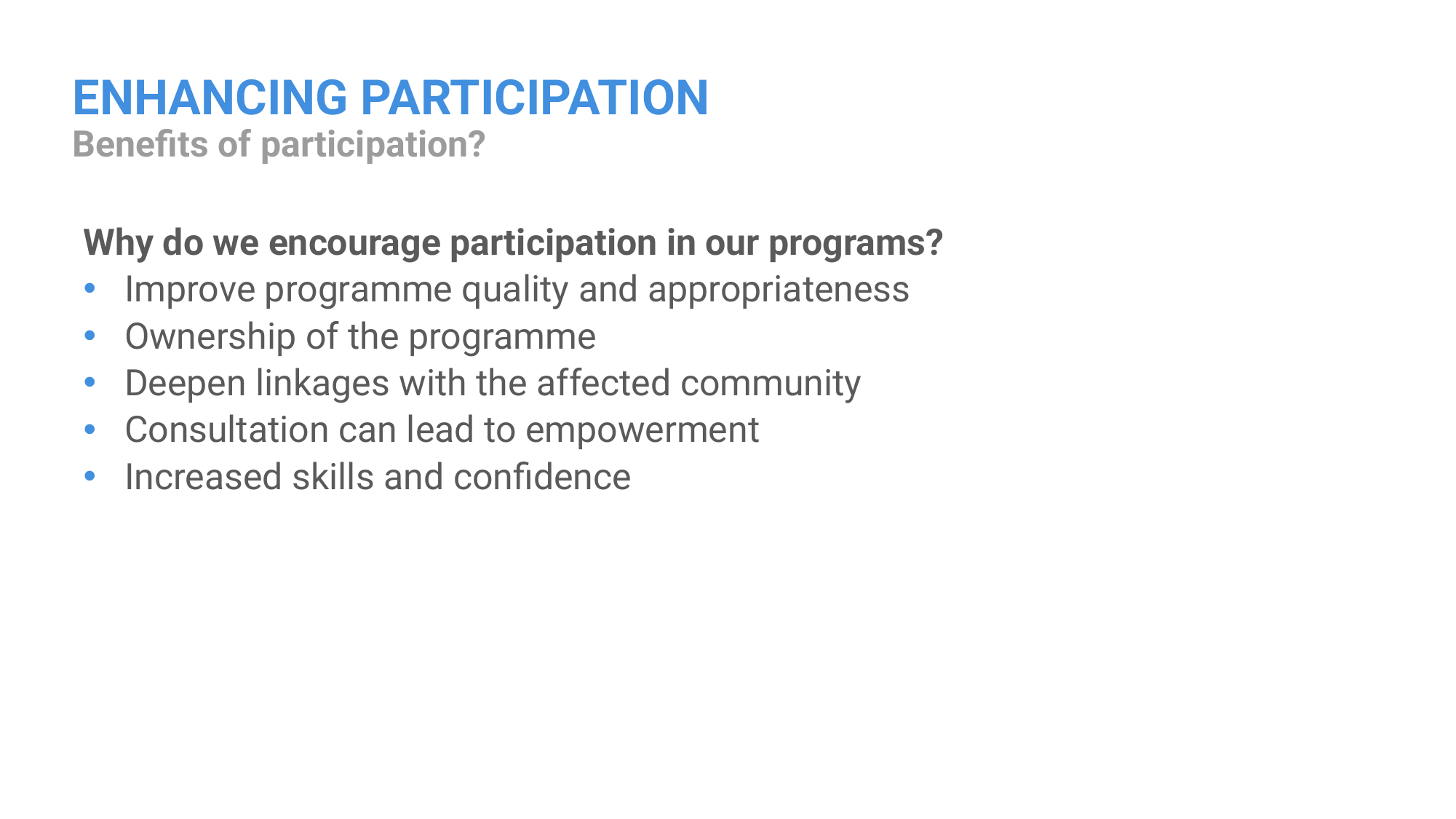

# ENHANCING PARTICIPATION
Benefits of participation?

Why do we encourage participation in our programs?
Improve programme quality and appropriateness
Ownership of the programme
Deepen linkages with the affected community
Consultation can lead to empowerment
Increased skills and confidence